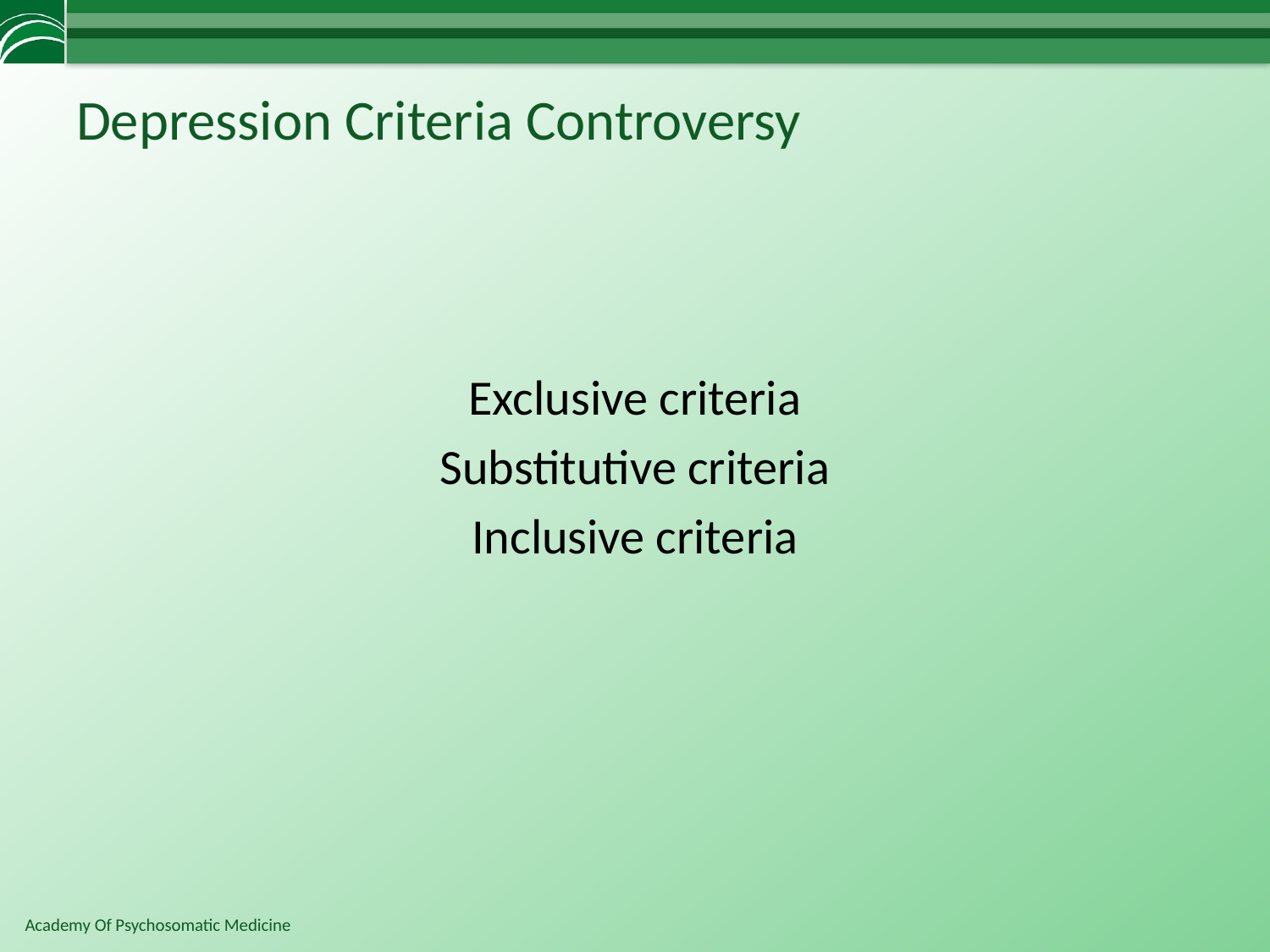

# Depression Criteria Controversy
Exclusive criteria
Substitutive criteria
Inclusive criteria